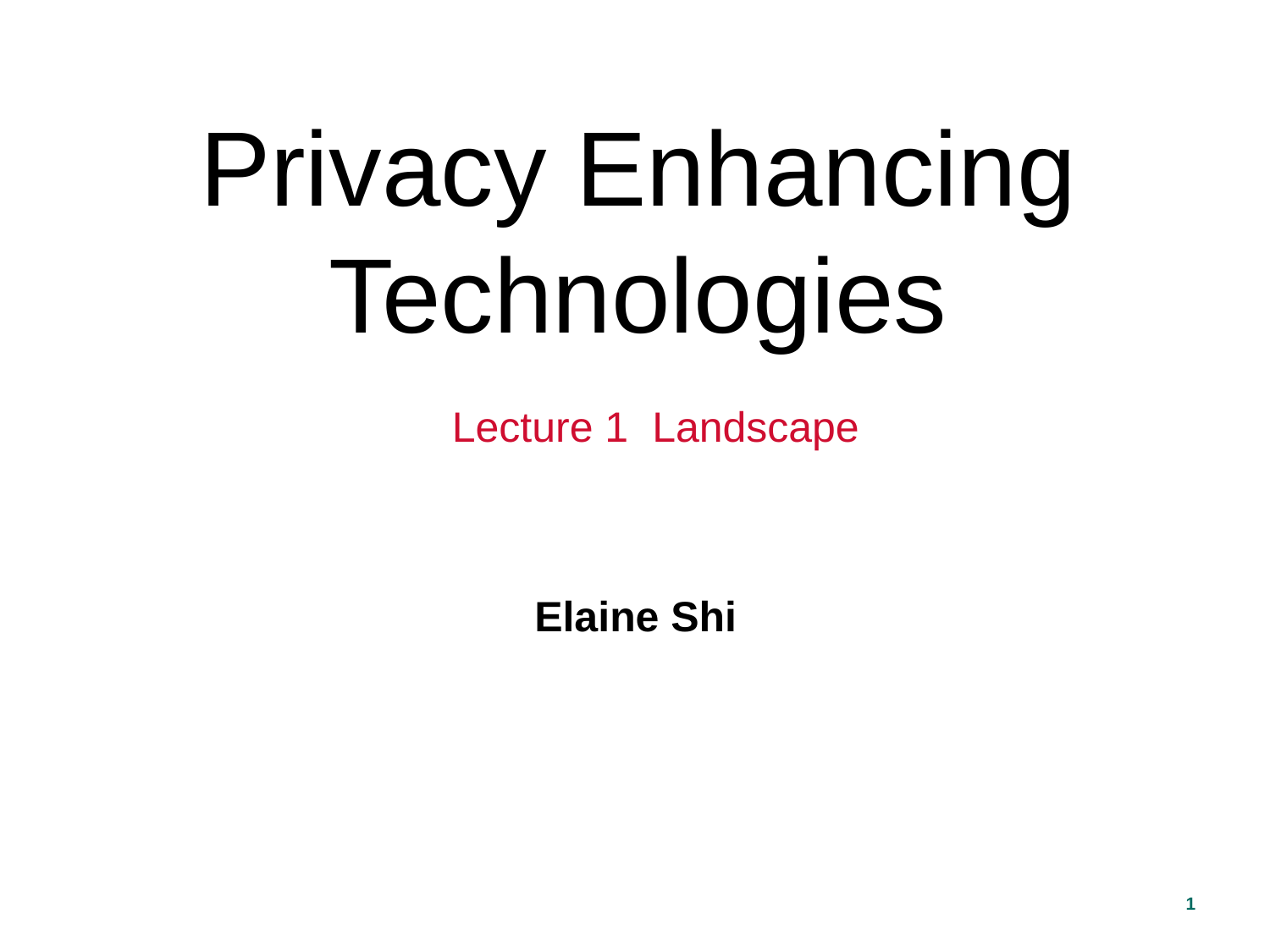

Privacy Enhancing Technologies
Lecture 1  Landscape
Elaine Shi